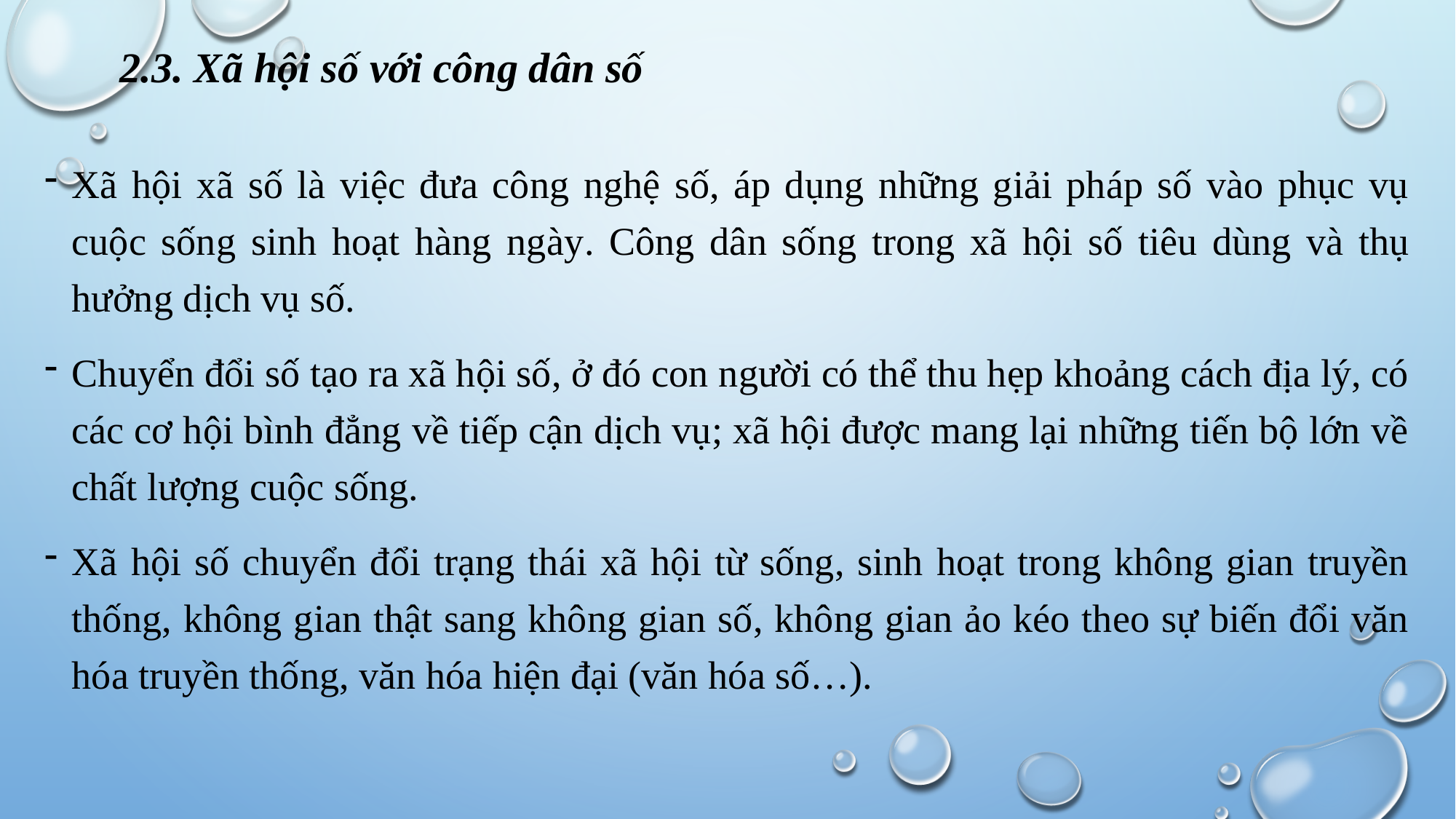

# 2.3. Xã hội số với công dân số
Xã hội xã số là việc đưa công nghệ số, áp dụng những giải pháp số vào phục vụ cuộc sống sinh hoạt hàng ngày. Công dân sống trong xã hội số tiêu dùng và thụ hưởng dịch vụ số.
Chuyển đổi số tạo ra xã hội số, ở đó con người có thể thu hẹp khoảng cách địa lý, có các cơ hội bình đẳng về tiếp cận dịch vụ; xã hội được mang lại những tiến bộ lớn về chất lượng cuộc sống.
Xã hội số chuyển đổi trạng thái xã hội từ sống, sinh hoạt trong không gian truyền thống, không gian thật sang không gian số, không gian ảo kéo theo sự biến đổi văn hóa truyền thống, văn hóa hiện đại (văn hóa số…).